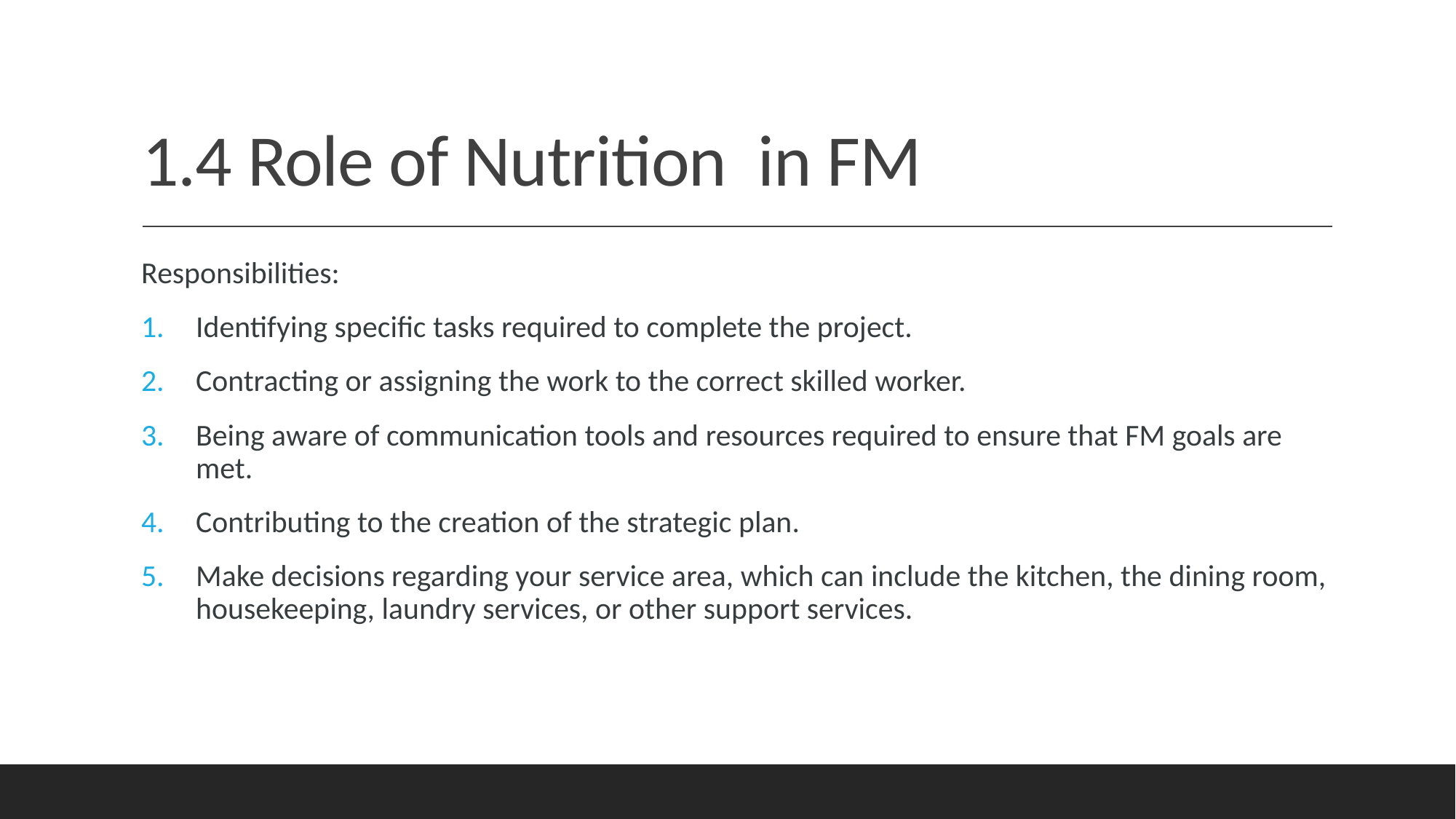

# 1.4 Role of Nutrition  in FM
Responsibilities:
Identifying specific tasks required to complete the project.
Contracting or assigning the work to the correct skilled worker.
Being aware of communication tools and resources required to ensure that FM goals are met.
Contributing to the creation of the strategic plan.
Make decisions regarding your service area, which can include the kitchen, the dining room, housekeeping, laundry services, or other support services.